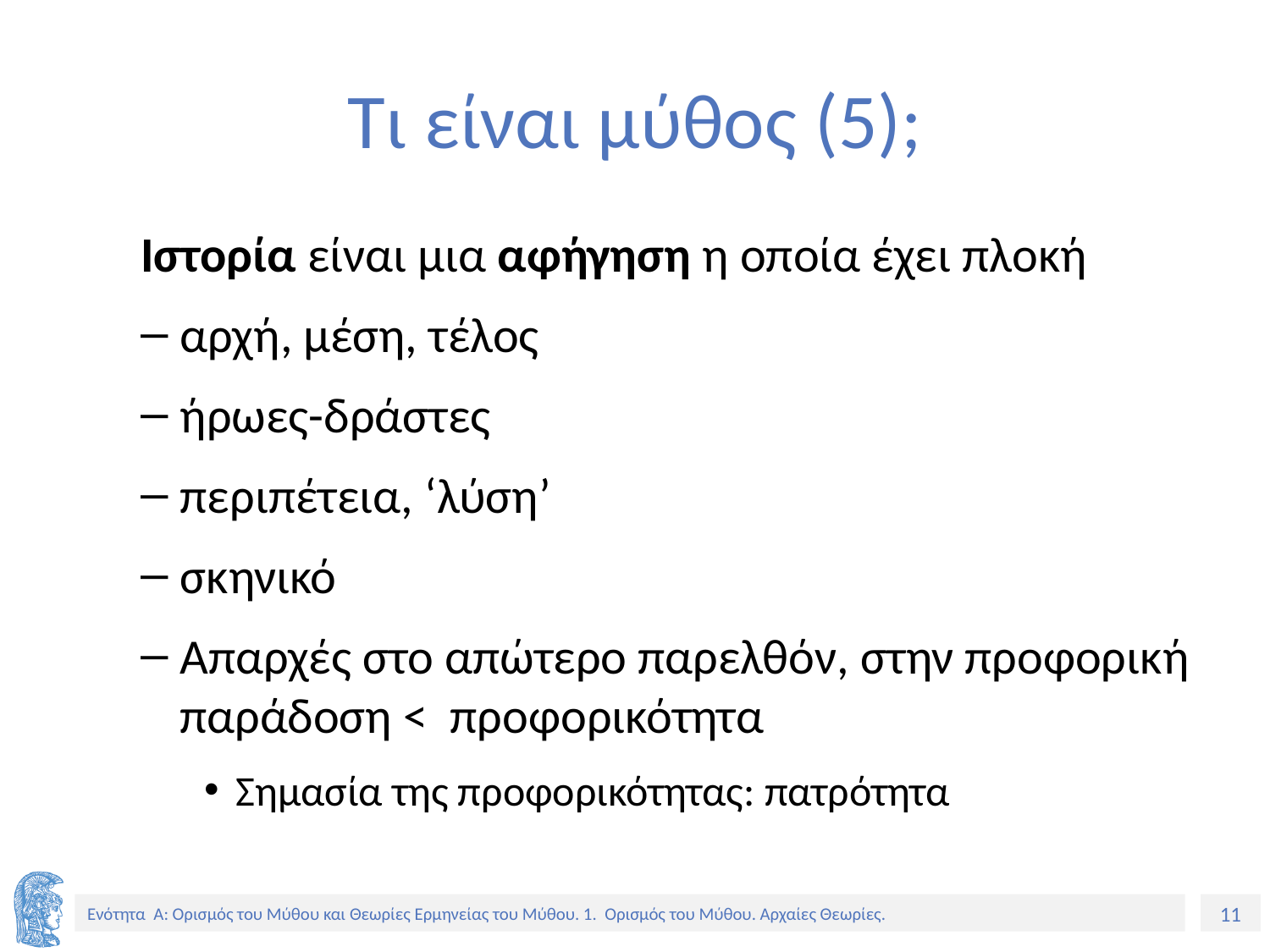

# Τι είναι μύθος (5);
Ιστορία είναι μια αφήγηση η οποία έχει πλοκή
αρχή, μέση, τέλος
ήρωες-δράστες
περιπέτεια, ‘λύση’
σκηνικό
Απαρχές στο απώτερο παρελθόν, στην προφορική παράδοση <  προφορικότητα
Σημασία της προφορικότητας: πατρότητα